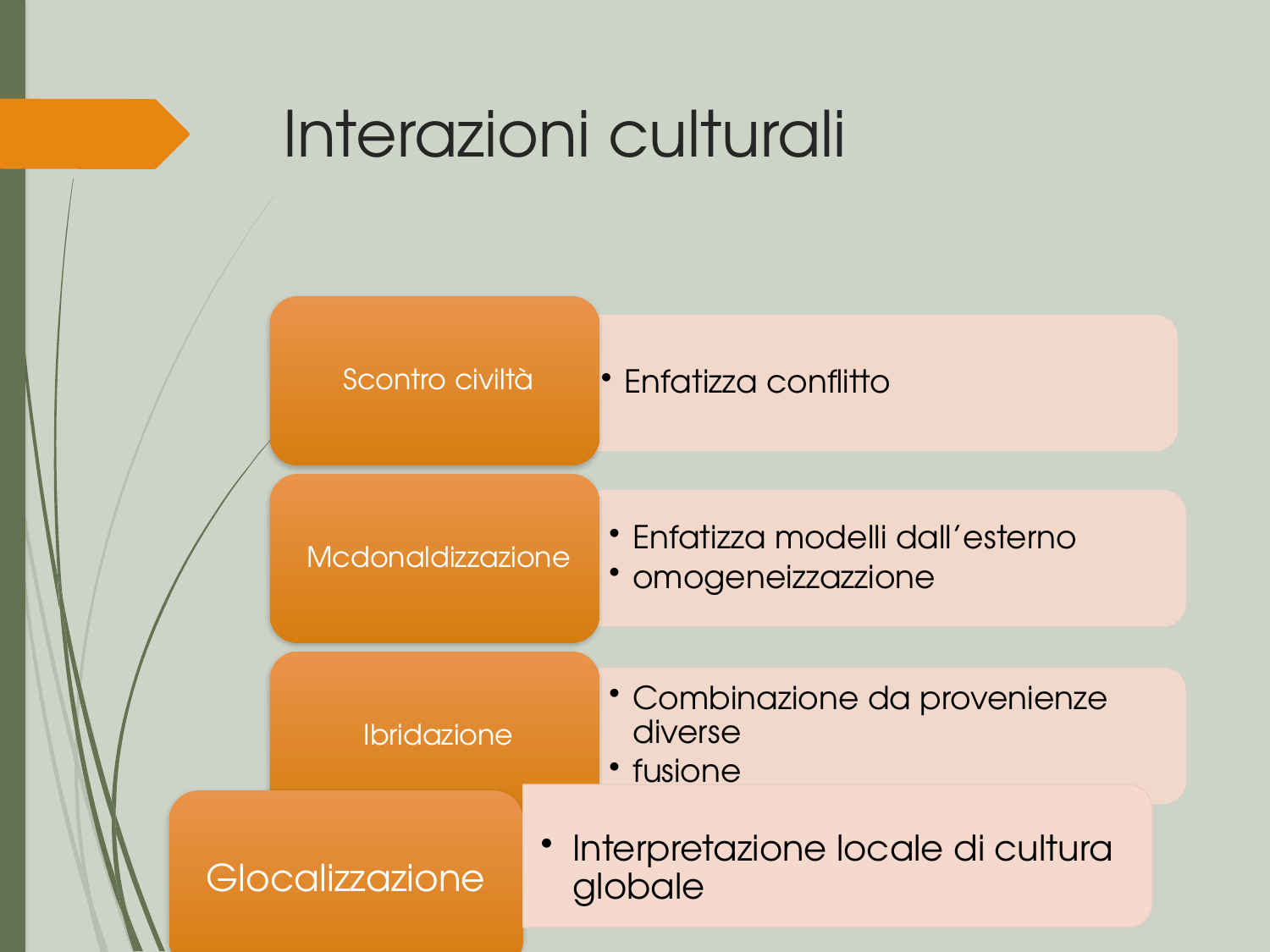

# Interazioni culturali
Enfatizza conflitto
Scontro civiltà
Enfatizza modelli dall’esterno
omogeneizzazzione
Mcdonaldizzazione
Combinazione da provenienze diverse
fusione
Ibridazione

Interpretazione locale di cultura globale

Glocalizzazione